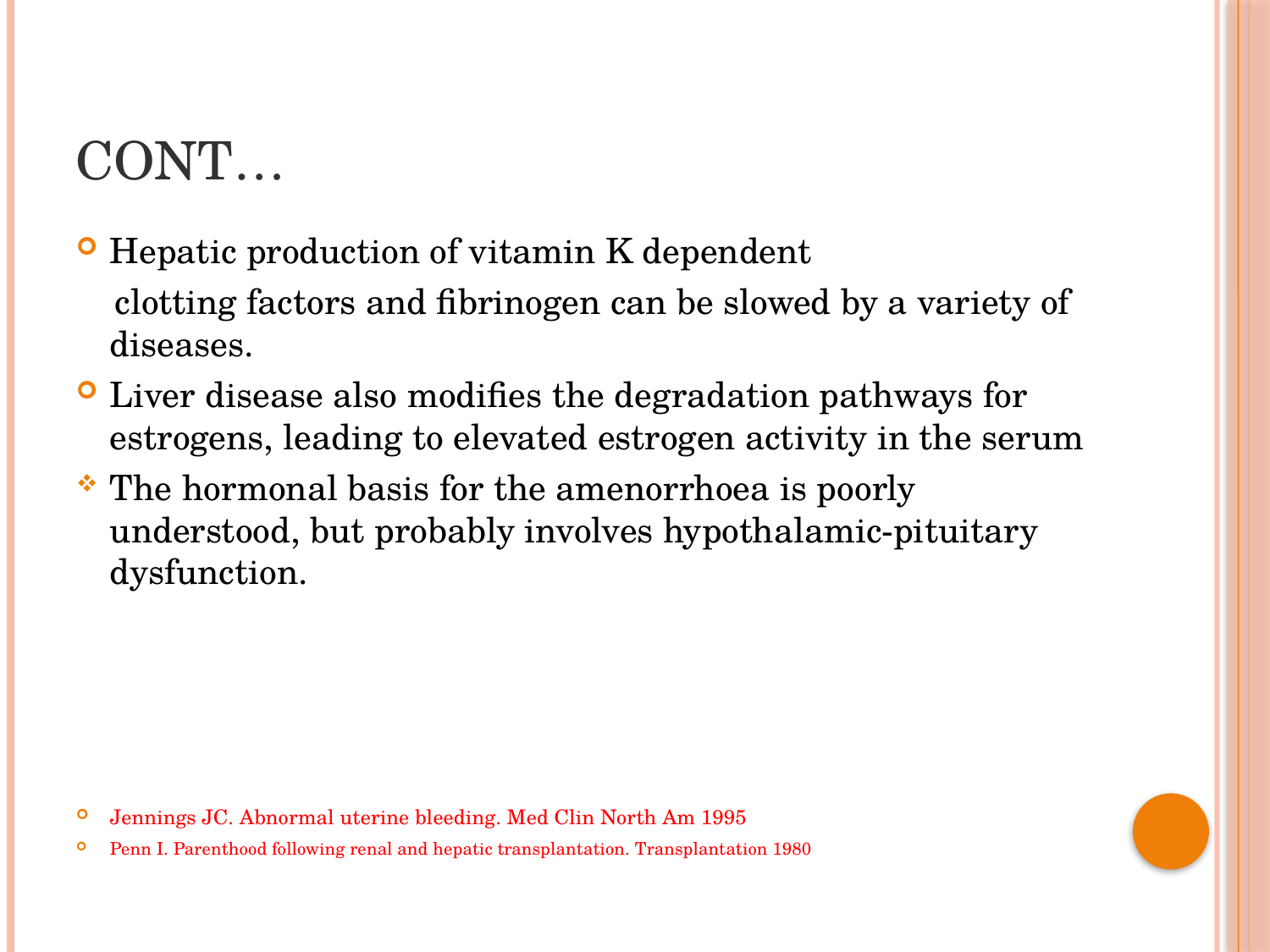

# Cont…
Hepatic production of vitamin K dependent
    clotting factors and fibrinogen can be slowed by a variety of diseases.
Liver disease also modifies the degradation pathways for estrogens, leading to elevated estrogen activity in the serum
The hormonal basis for the amenorrhoea is poorly understood, but probably involves hypothalamic-pituitary dysfunction.

Jennings JC. Abnormal uterine bleeding. Med Clin North Am 1995
Penn I. Parenthood following renal and hepatic transplantation. Transplantation 1980